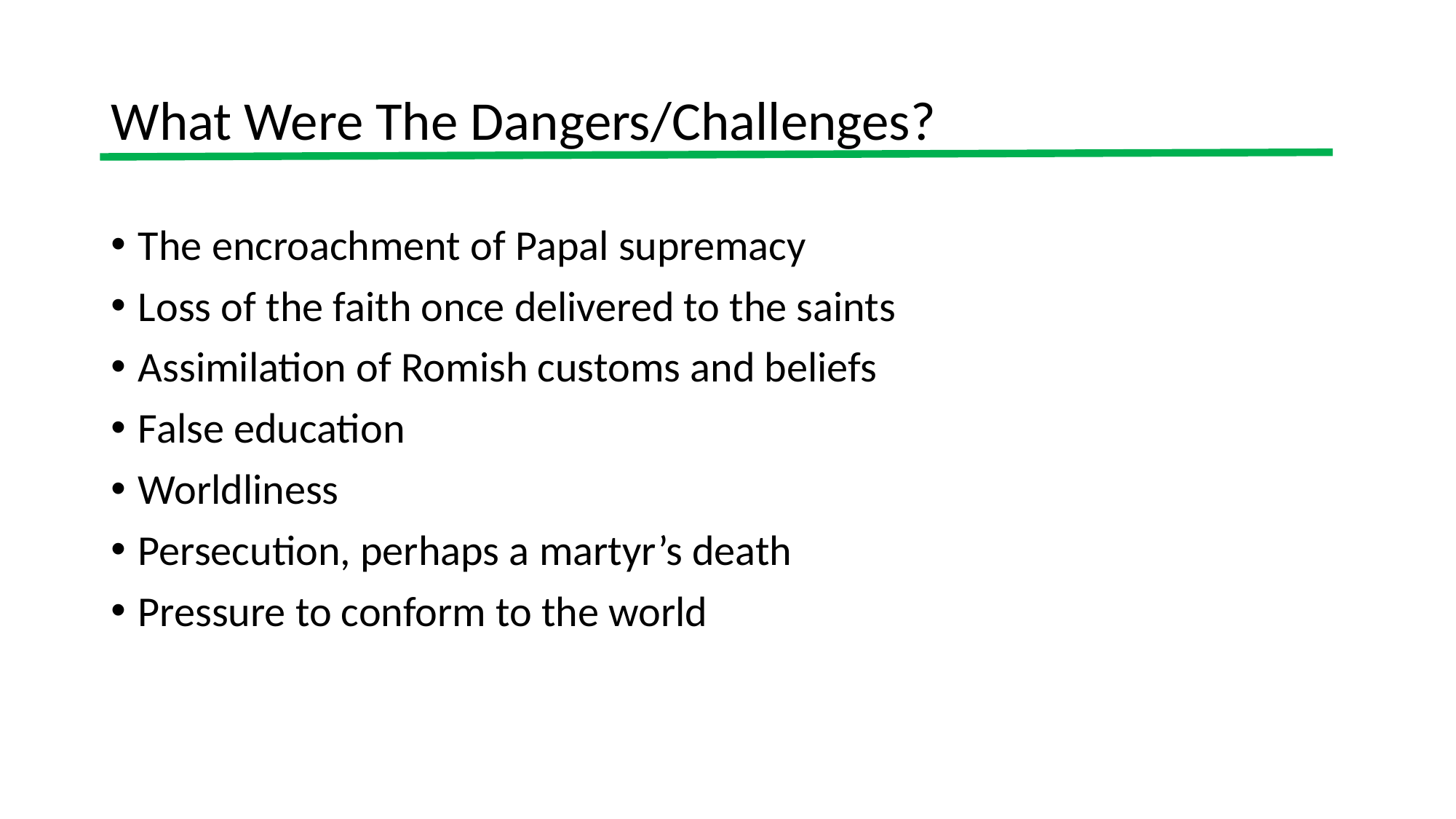

# What Were The Dangers/Challenges?
The encroachment of Papal supremacy
Loss of the faith once delivered to the saints
Assimilation of Romish customs and beliefs
False education
Worldliness
Persecution, perhaps a martyr’s death
Pressure to conform to the world